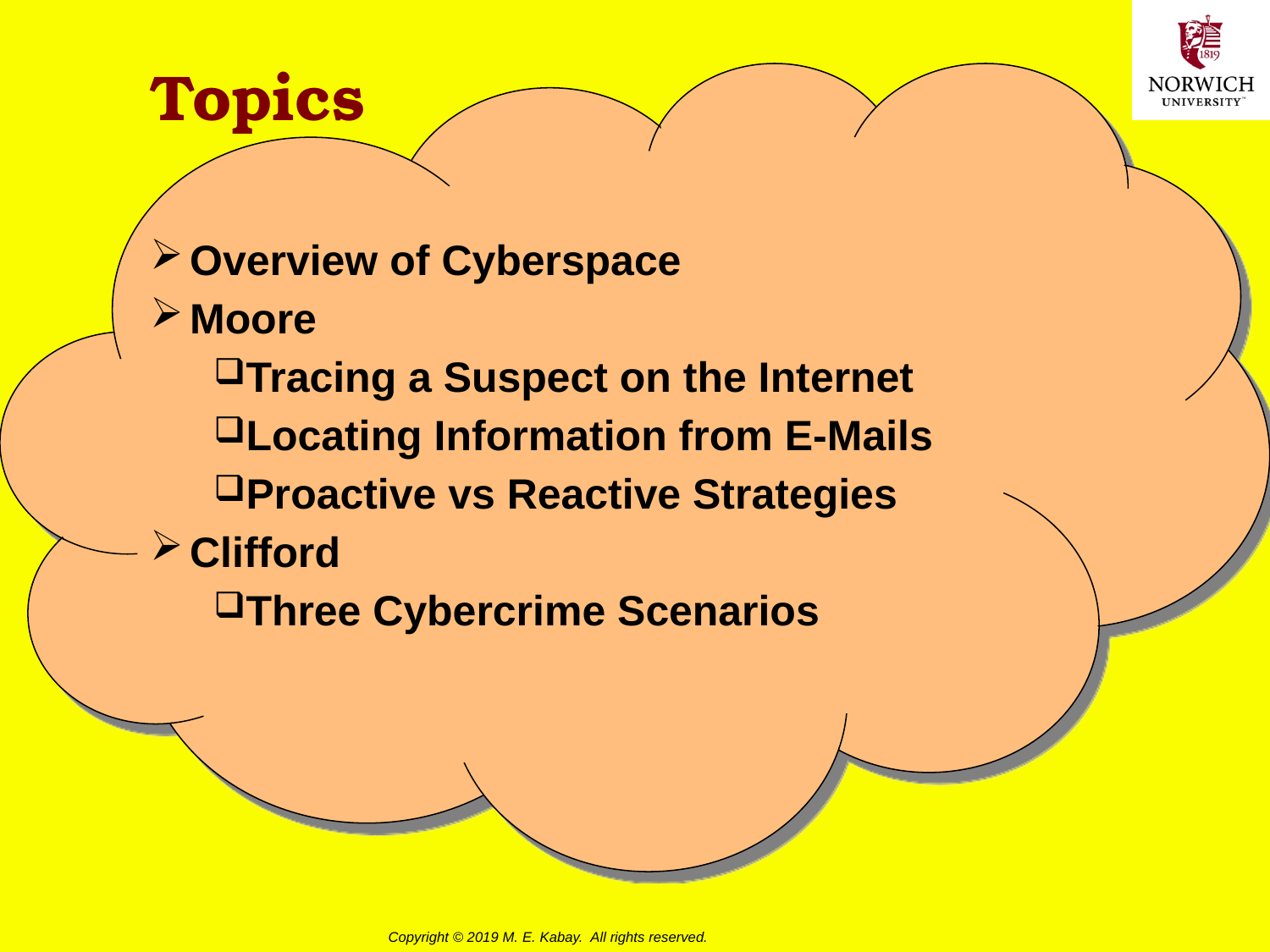

# Topics

Overview of Cyberspace
Moore
Tracing a Suspect on the Internet
Locating Information from E-Mails
Proactive vs Reactive Strategies
Clifford
Three Cybercrime Scenarios